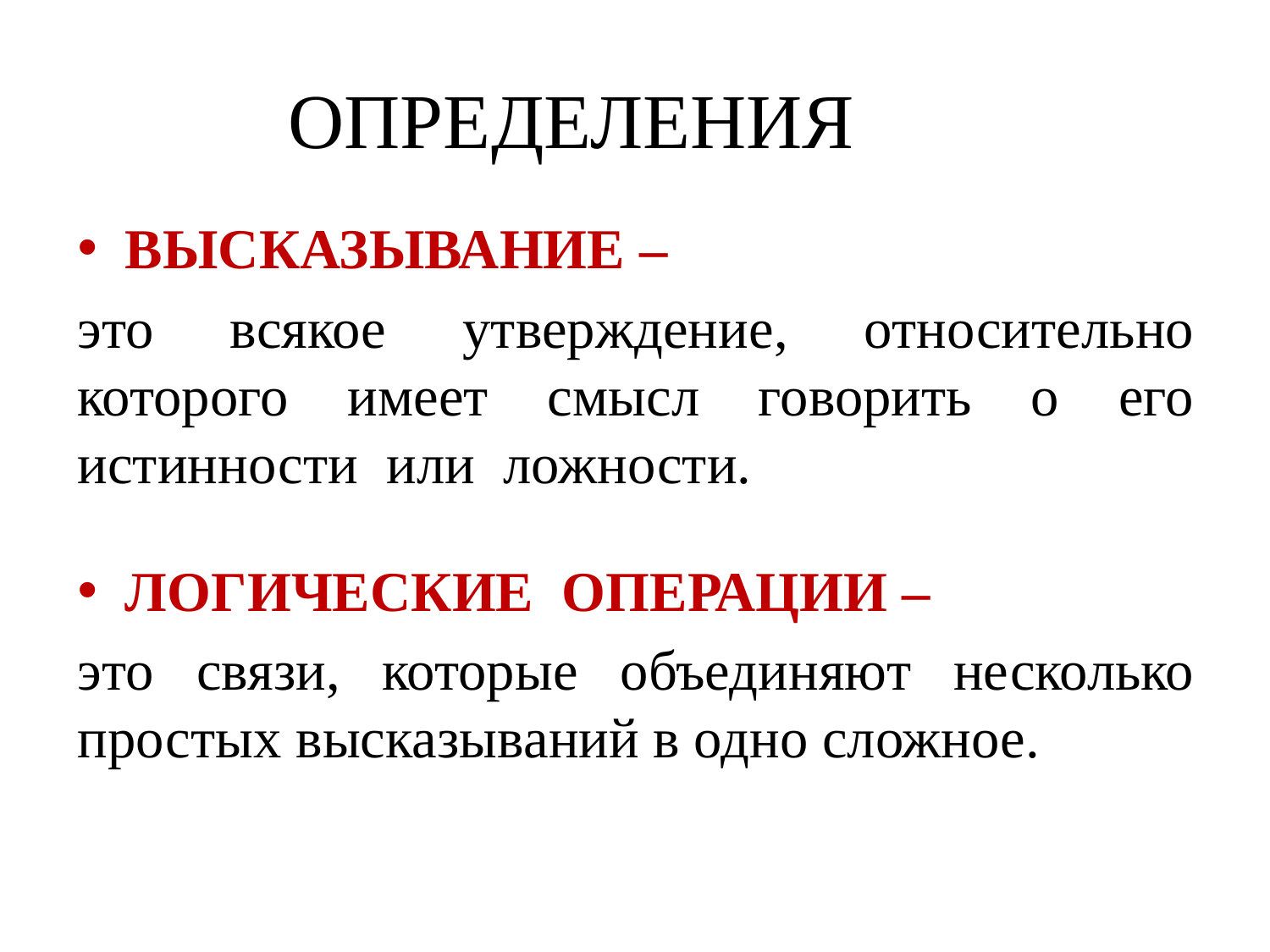

ОПРЕДЕЛЕНИЯ
ВЫСКАЗЫВАНИЕ –
это всякое утверждение, относительно которого имеет смысл говорить о его истинности  или  ложности.

ЛОГИЧЕСКИЕ  ОПЕРАЦИИ –
это связи, которые объединяют несколько простых высказываний в одно сложное.